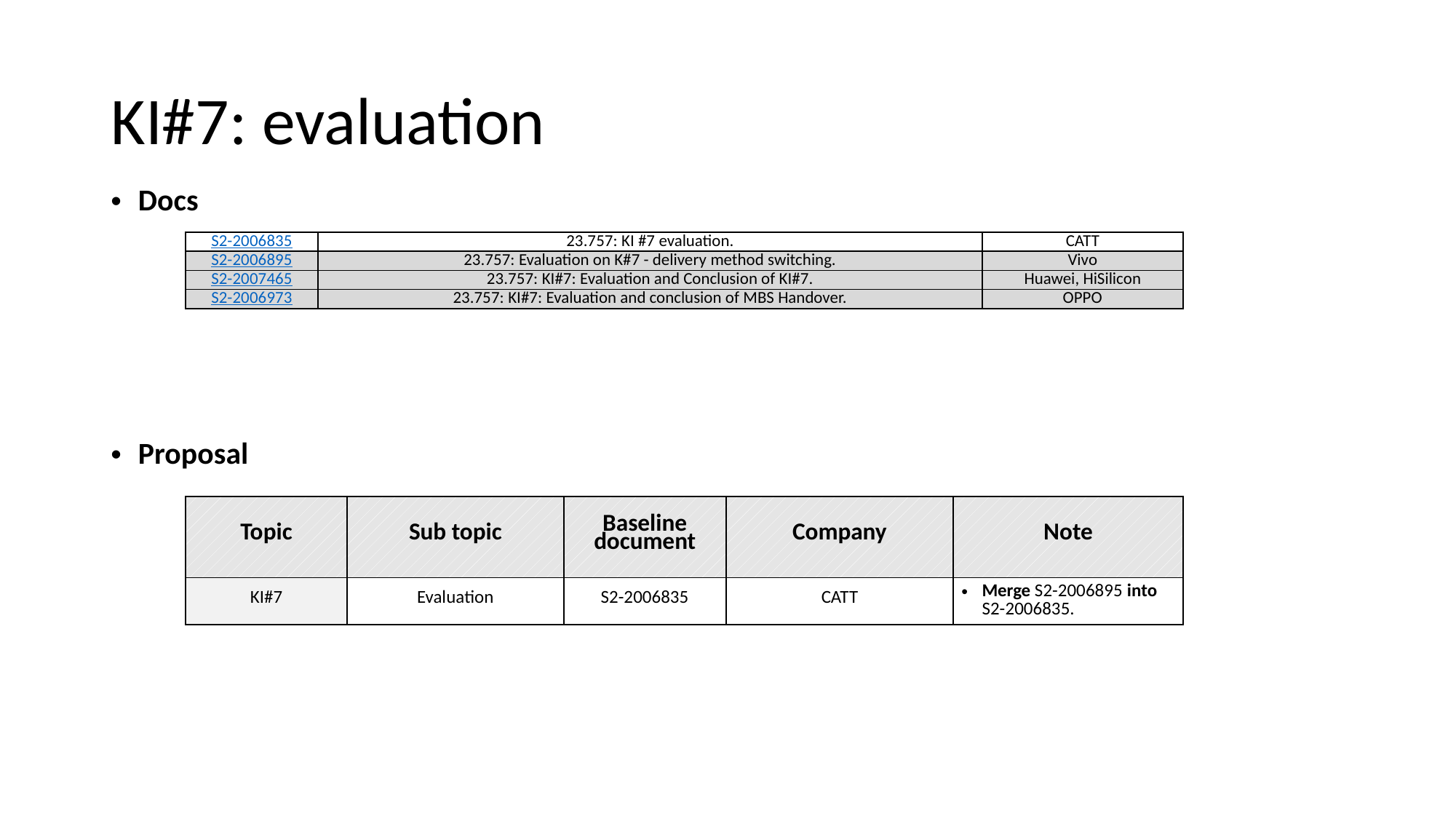

# KI#7: evaluation
Docs
| S2-2006835 | 23.757: KI #7 evaluation. | CATT |
| --- | --- | --- |
| S2-2006895 | 23.757: Evaluation on K#7 - delivery method switching. | Vivo |
| S2-2007465 | 23.757: KI#7: Evaluation and Conclusion of KI#7. | Huawei, HiSilicon |
| S2-2006973 | 23.757: KI#7: Evaluation and conclusion of MBS Handover. | OPPO |
Proposal
| Topic | Sub topic | Baseline document | Company | Note |
| --- | --- | --- | --- | --- |
| KI#7 | Evaluation | S2-2006835 | CATT | Merge S2-2006895 into S2-2006835. |